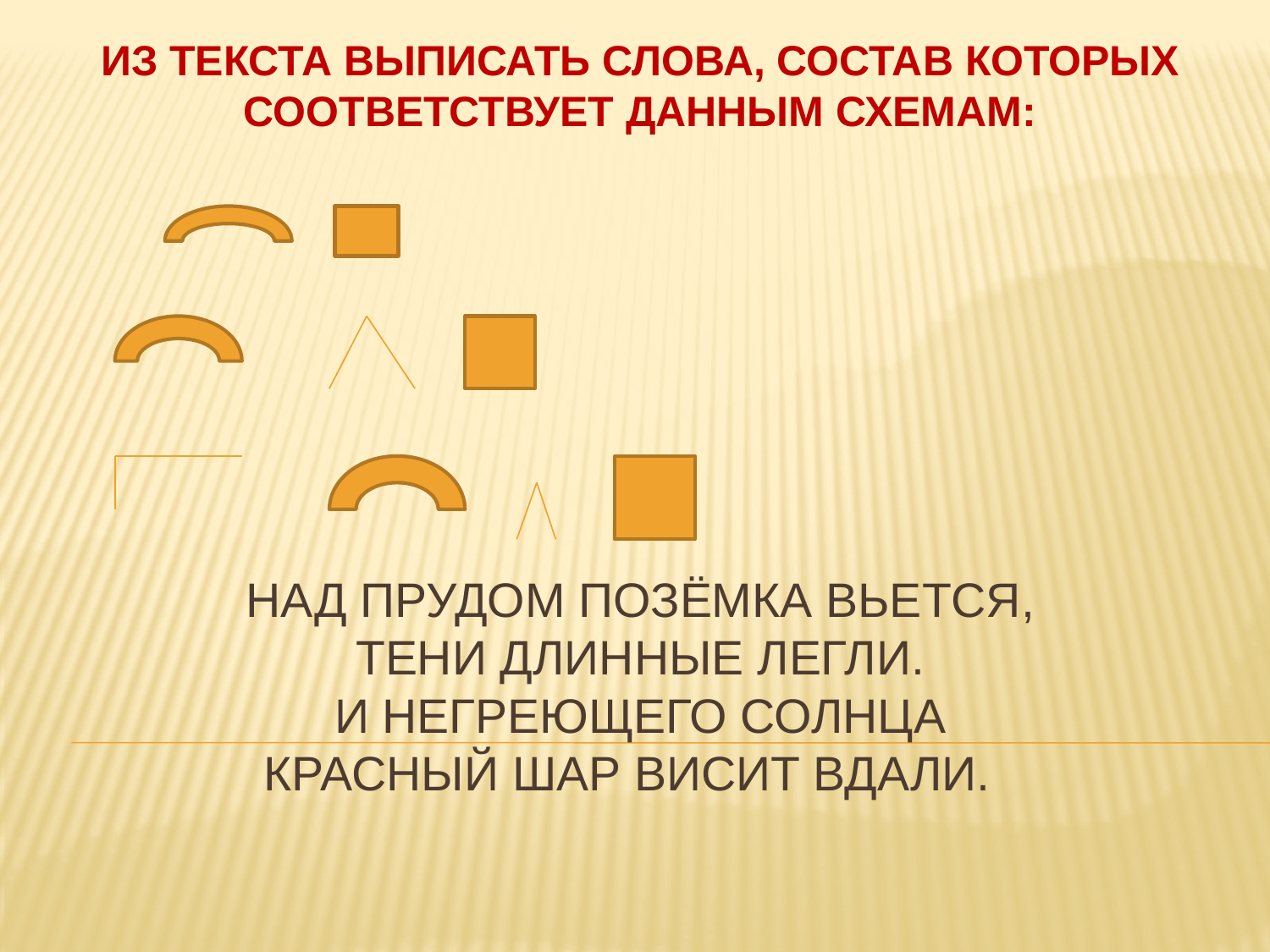

ИЗ ТЕКСТА ВЫПИСАТЬ СЛОВА, СОСТАВ КОТОРЫХ СООТВЕТСТВУЕТ ДАННЫМ СХЕМАМ:

# Над прудом позёмка вьется, Тени длинные легли. И негреющего солнца красный шар висит вдали.